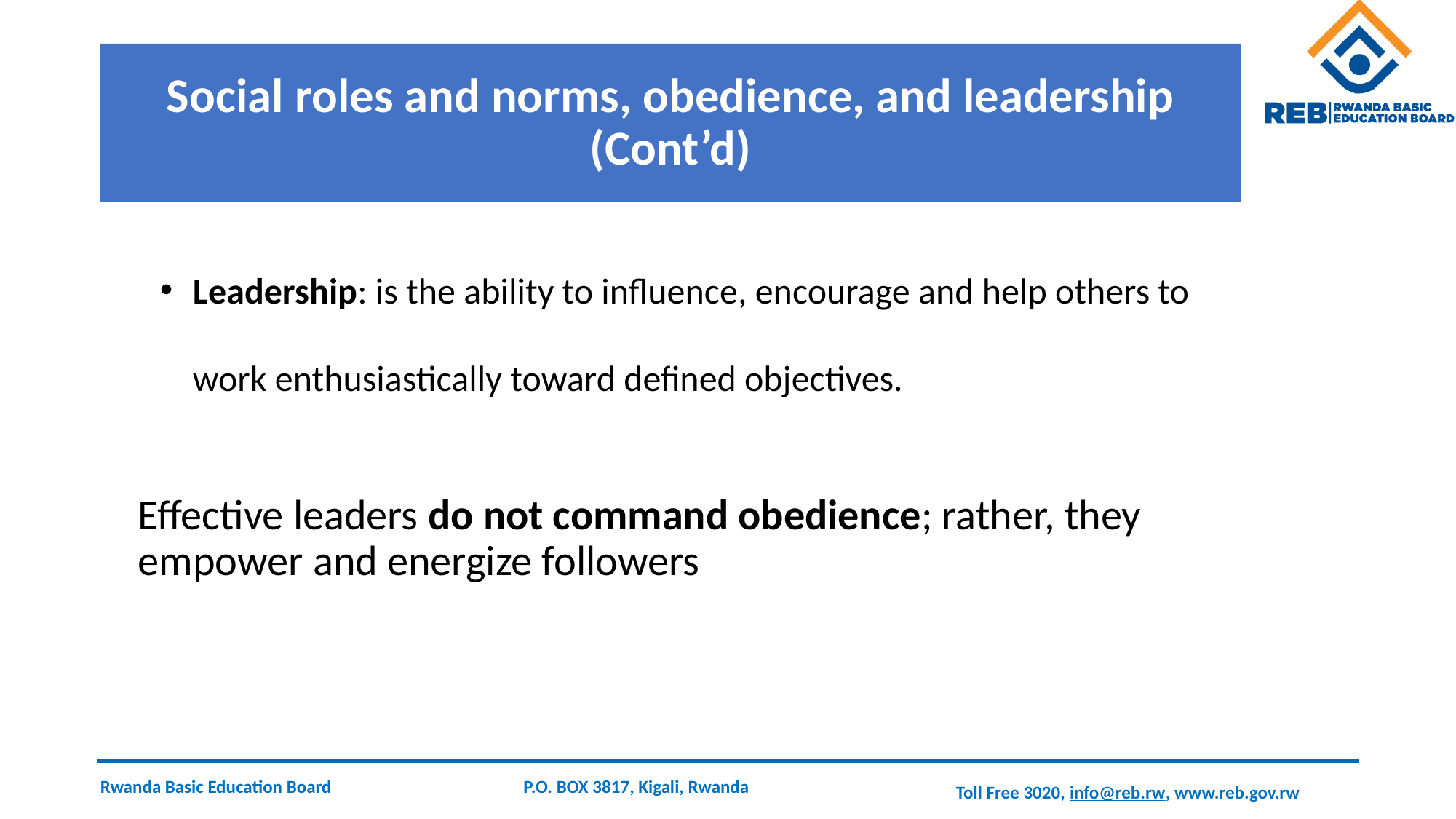

# Social roles and norms, obedience, and leadership (Cont’d)
Leadership: is the ability to influence, encourage and help others to work enthusiastically toward defined objectives.

Effective leaders do not command obedience; rather, they empower and energize followers